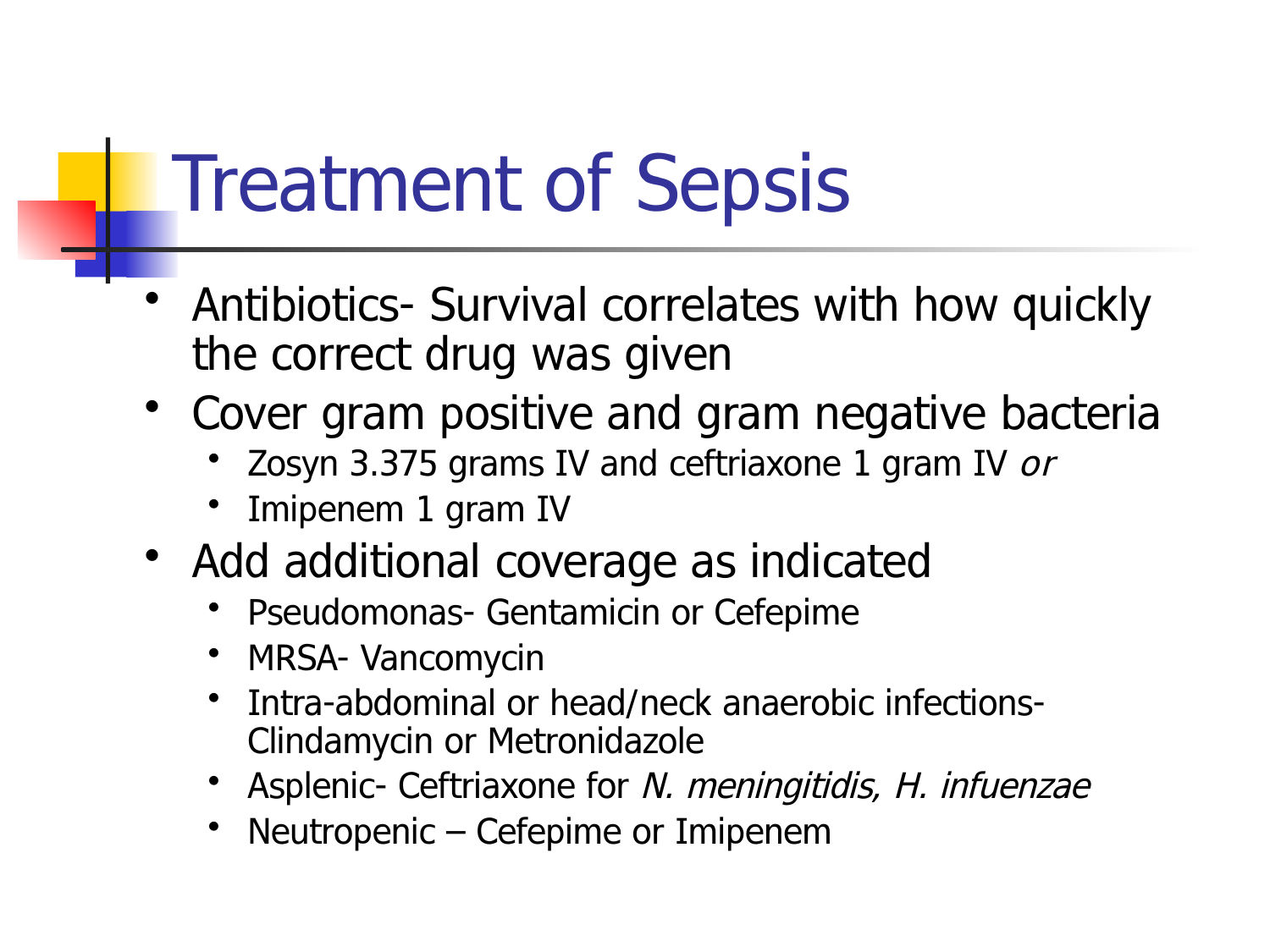

# Treatment of Sepsis
Antibiotics- Survival correlates with how quickly the correct drug was given
Cover gram positive and gram negative bacteria
Zosyn 3.375 grams IV and ceftriaxone 1 gram IV or
Imipenem 1 gram IV
Add additional coverage as indicated
Pseudomonas- Gentamicin or Cefepime
MRSA- Vancomycin
Intra-abdominal or head/neck anaerobic infections- Clindamycin or Metronidazole
Asplenic- Ceftriaxone for N. meningitidis, H. infuenzae
Neutropenic – Cefepime or Imipenem